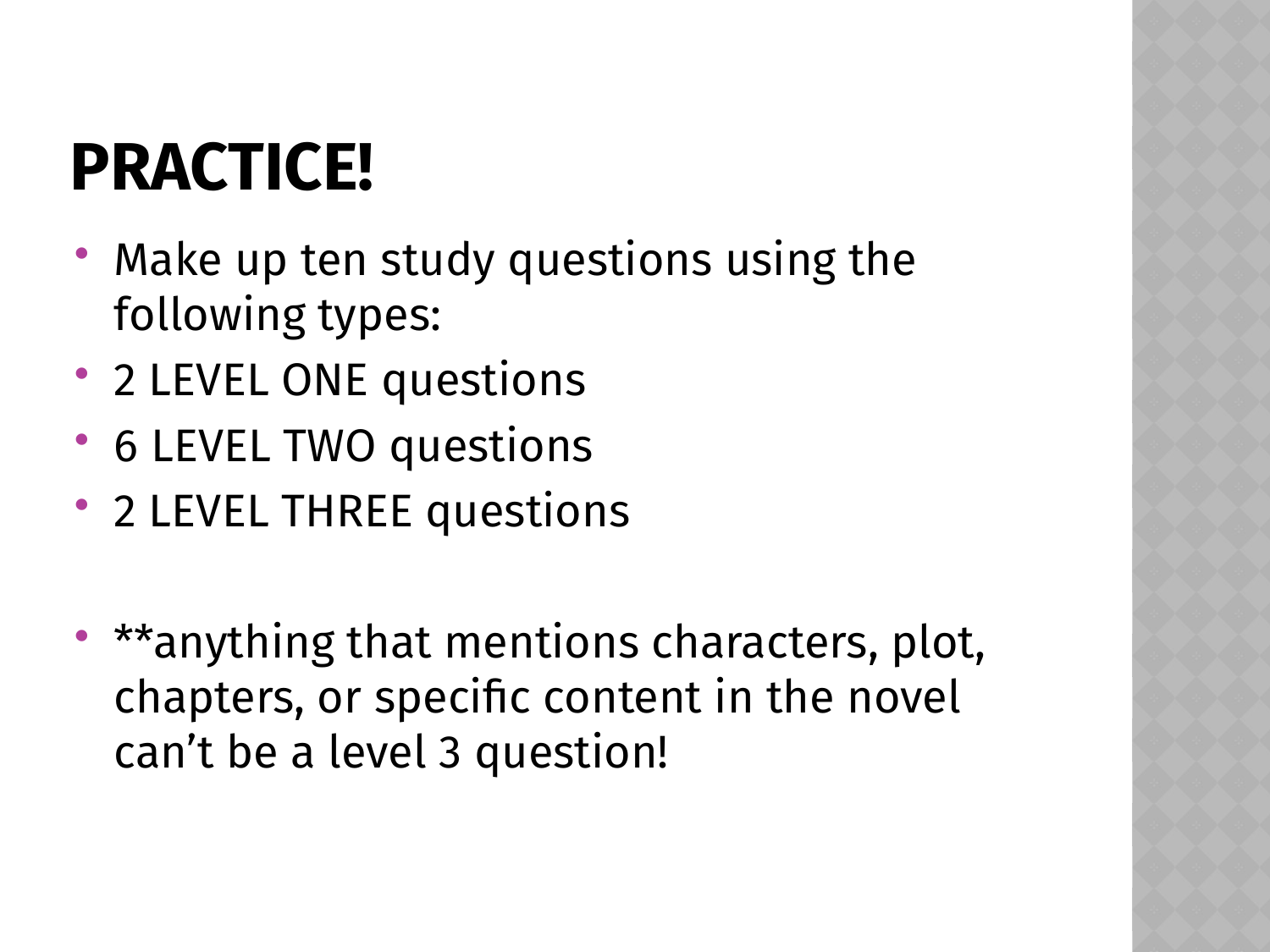

# PRACTICE!
Make up ten study questions using the following types:
2 LEVEL ONE questions
6 LEVEL TWO questions
2 LEVEL THREE questions

**anything that mentions characters, plot, chapters, or specific content in the novel can’t be a level 3 question!